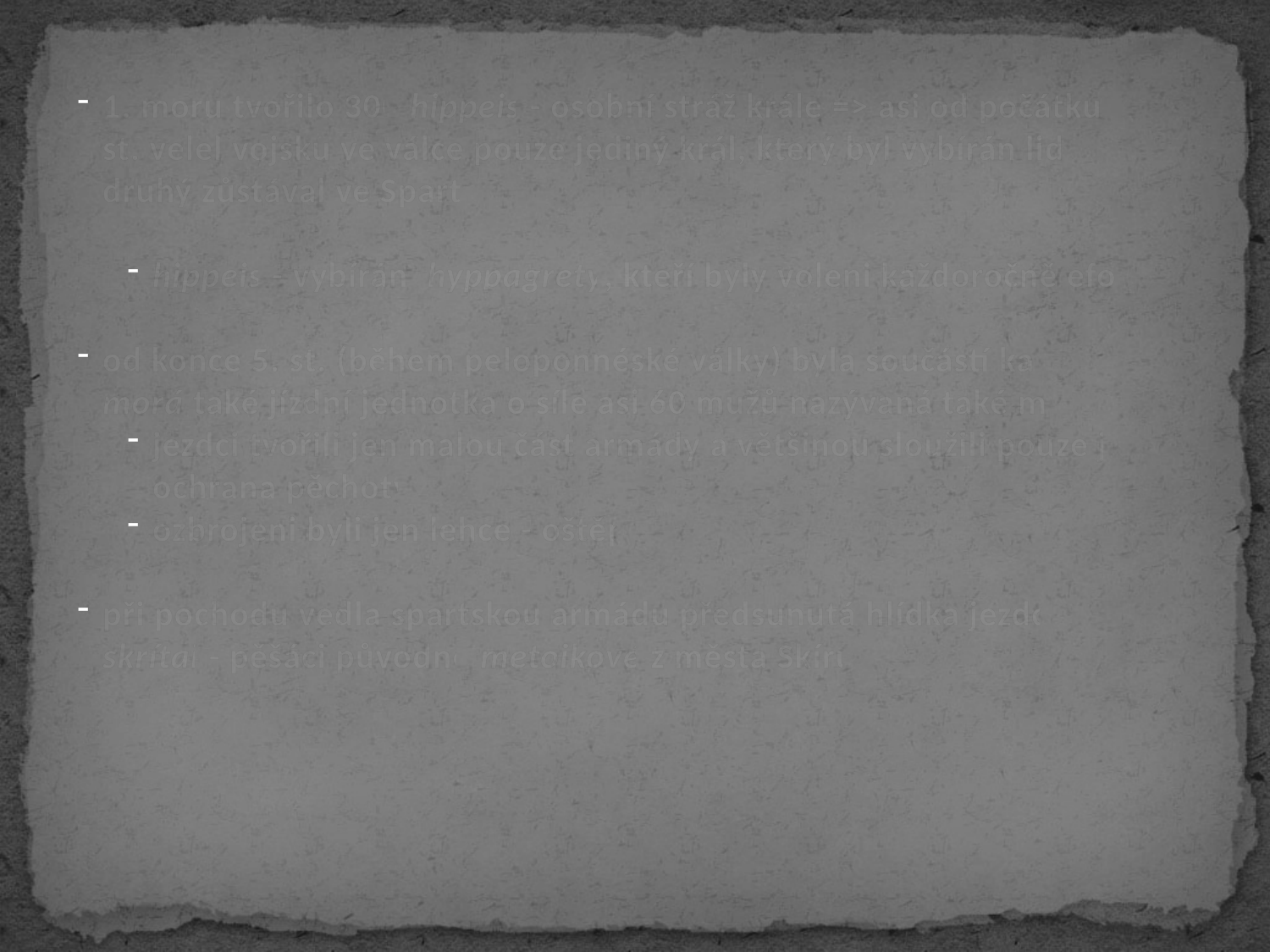

1. moru tvořilo 300 hippeis - osobní stráž krále => asi od počátku 5. st. velel vojsku ve válce pouze jediný král, který byl vybírán lidem, druhý zůstával ve Spartě

hippeis - vybíráni hyppagrety, kteří byly voleni každoročně efory

od konce 5. st. (během peloponnéské války) byla součástí každé morá také jízdní jednotka o síle asi 60 mužů nazývaná také mora
jezdci tvořili jen malou část armády a většinou sloužili pouze jako ochrana pěchoty
ozbrojeni byli jen lehce - oštěpy

při pochodu vedla spartskou armádu předsunutá hlídka jezdců a skrítai - pěšáci původně metoikové z města Skíru